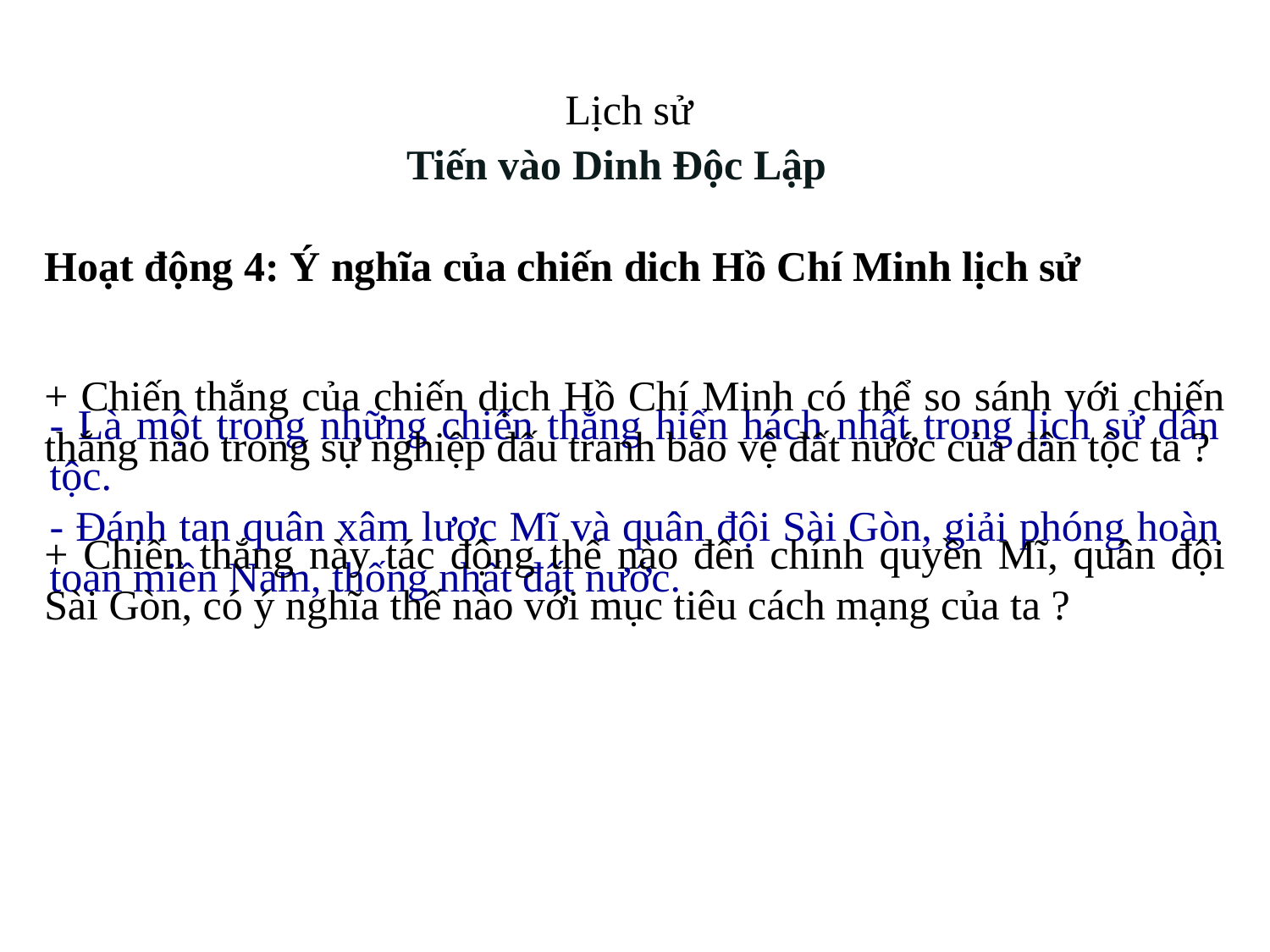

Lịch sử
Tiến vào Dinh Độc Lập
Hoạt động 4: Ý nghĩa của chiến dich Hồ Chí Minh lịch sử
+ Chiến thắng của chiến dịch Hồ Chí Minh có thể so sánh với chiến thắng nào trong sự nghiệp đấu tranh bảo vệ đất nước của dân tộc ta ?
- Là một trong những chiến thắng hiển hách nhất trong lịch sử dân tộc.
- Đánh tan quân xâm lược Mĩ và quân đội Sài Gòn, giải phóng hoàn toàn miền Nam, thống nhất đất nước.
+ Chiến thắng này tác động thế nào đến chính quyền Mĩ, quân đội Sài Gòn, có ý nghĩa thế nào với mục tiêu cách mạng của ta ?